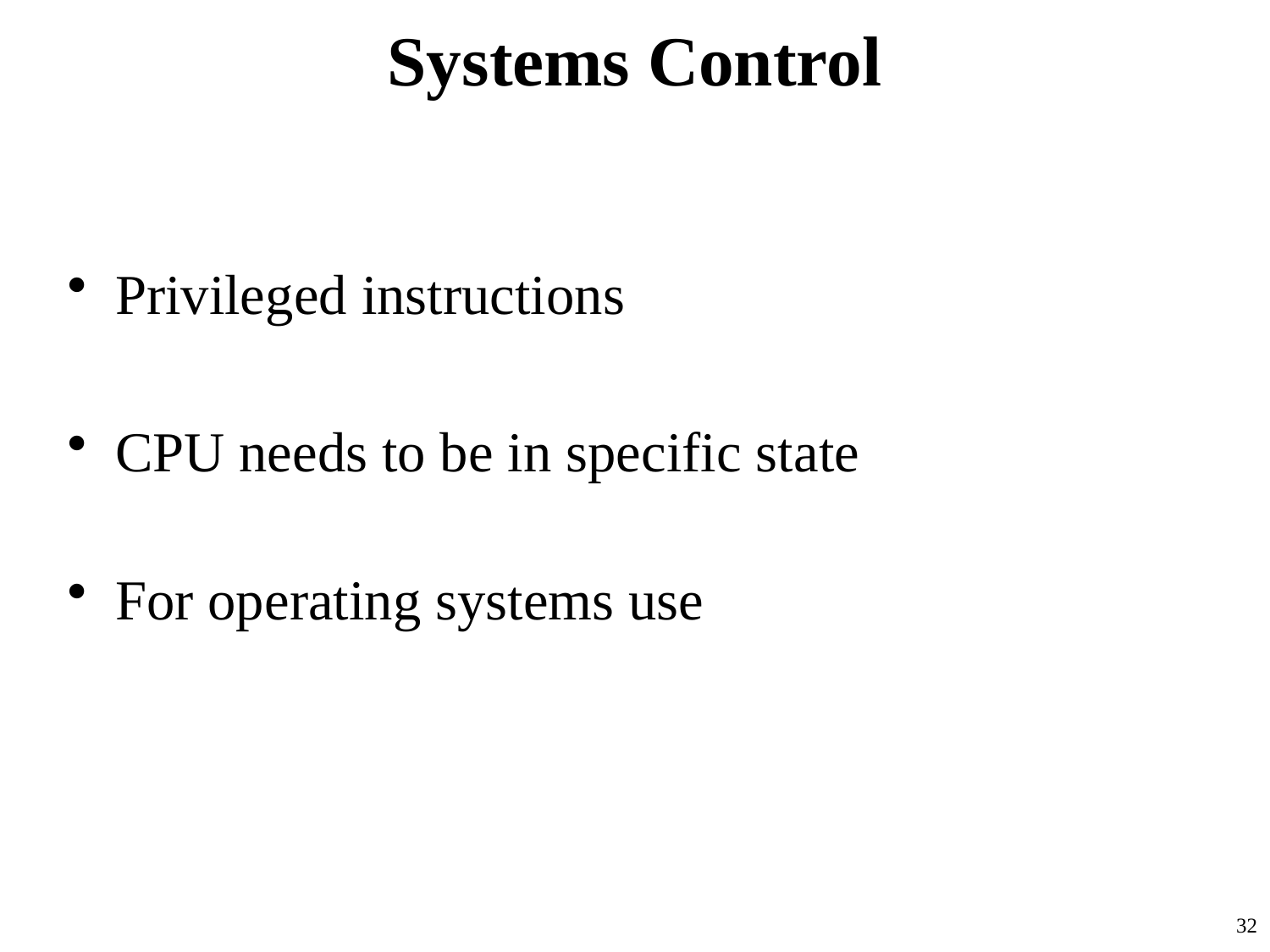

# Systems Control
Privileged instructions

CPU needs to be in specific state

For operating systems use

32